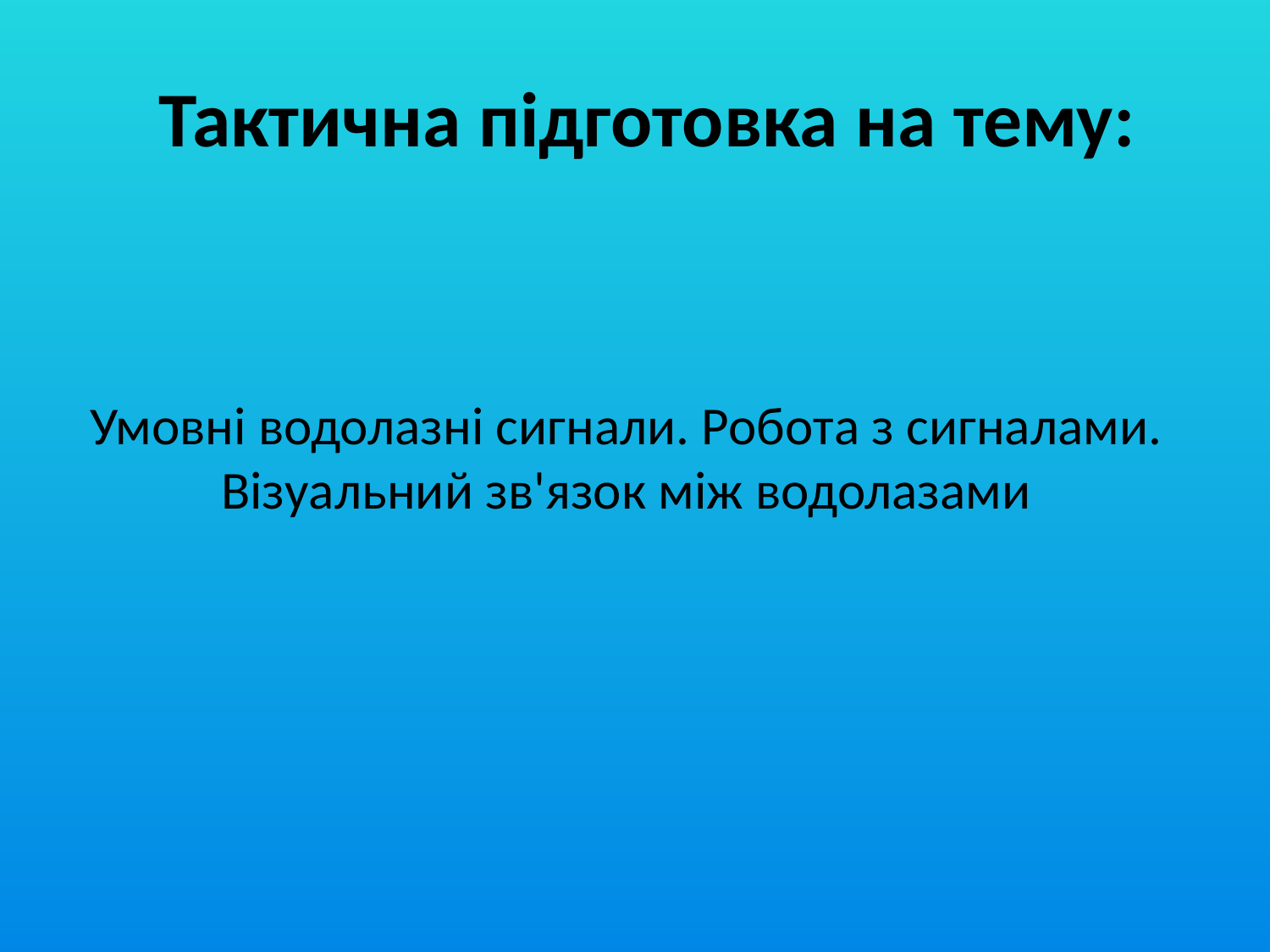

Тактична підготовка на тему:
# Умовні водолазні сигнали. Робота з сигналами. Візуальний зв'язок між водолазами